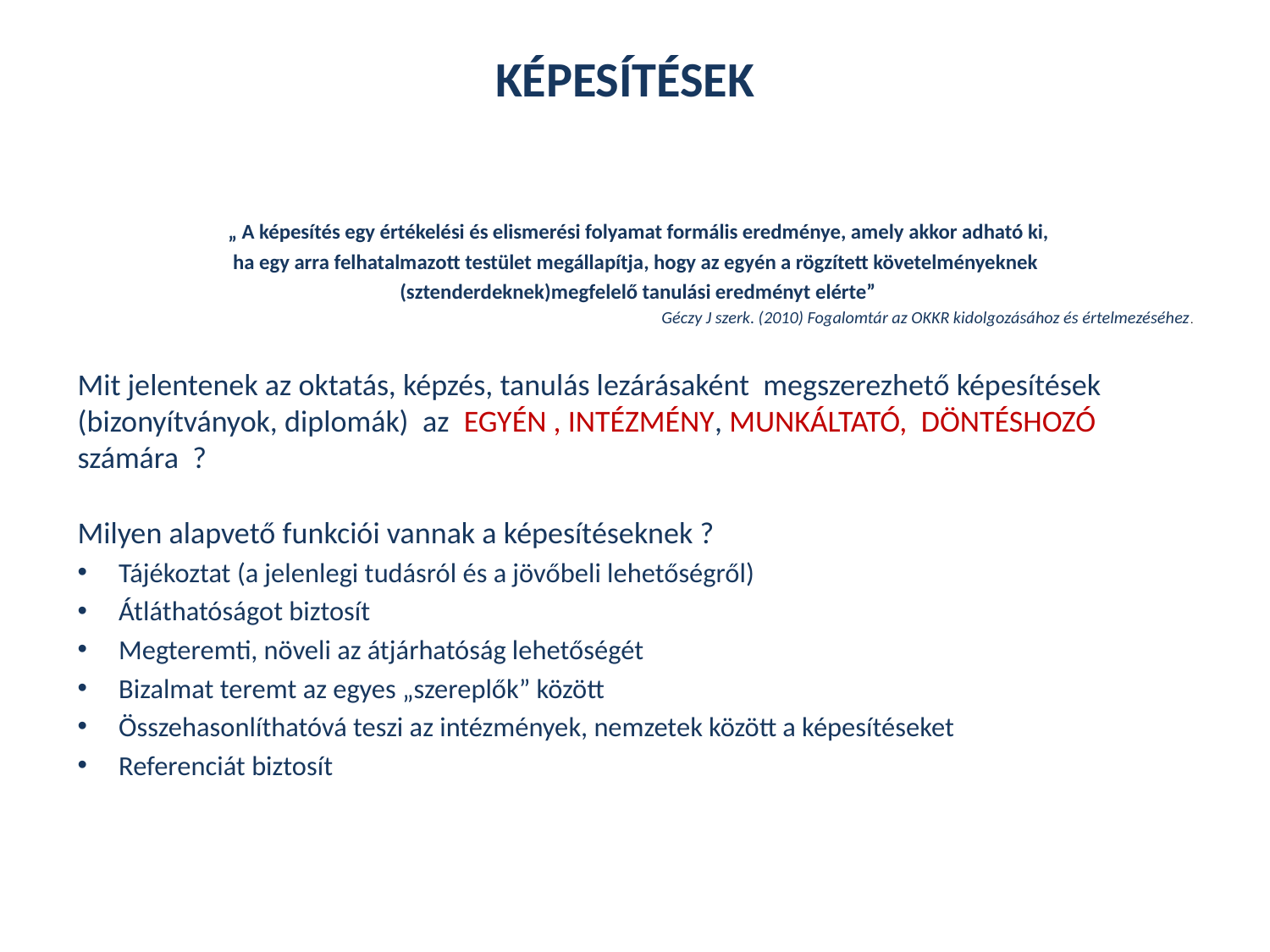

# KÉPESÍTÉSEK

 „ A képesítés egy értékelési és elismerési folyamat formális eredménye, amely akkor adható ki,
ha egy arra felhatalmazott testület megállapítja, hogy az egyén a rögzített követelményeknek
 (sztenderdeknek)megfelelő tanulási eredményt elérte”
Géczy J szerk. (2010) Fogalomtár az OKKR kidolgozásához és értelmezéséhez.

Mit jelentenek az oktatás, képzés, tanulás lezárásaként  megszerezhető képesítések  (bizonyítványok, diplomák)  az  EGYÉN , INTÉZMÉNY, MUNKÁLTATÓ,  DÖNTÉSHOZÓ   számára  ?

Milyen alapvető funkciói vannak a képesítéseknek ?
Tájékoztat (a jelenlegi tudásról és a jövőbeli lehetőségről)
Átláthatóságot biztosít
Megteremti, növeli az átjárhatóság lehetőségét
Bizalmat teremt az egyes „szereplők” között
Összehasonlíthatóvá teszi az intézmények, nemzetek között a képesítéseket
Referenciát biztosít